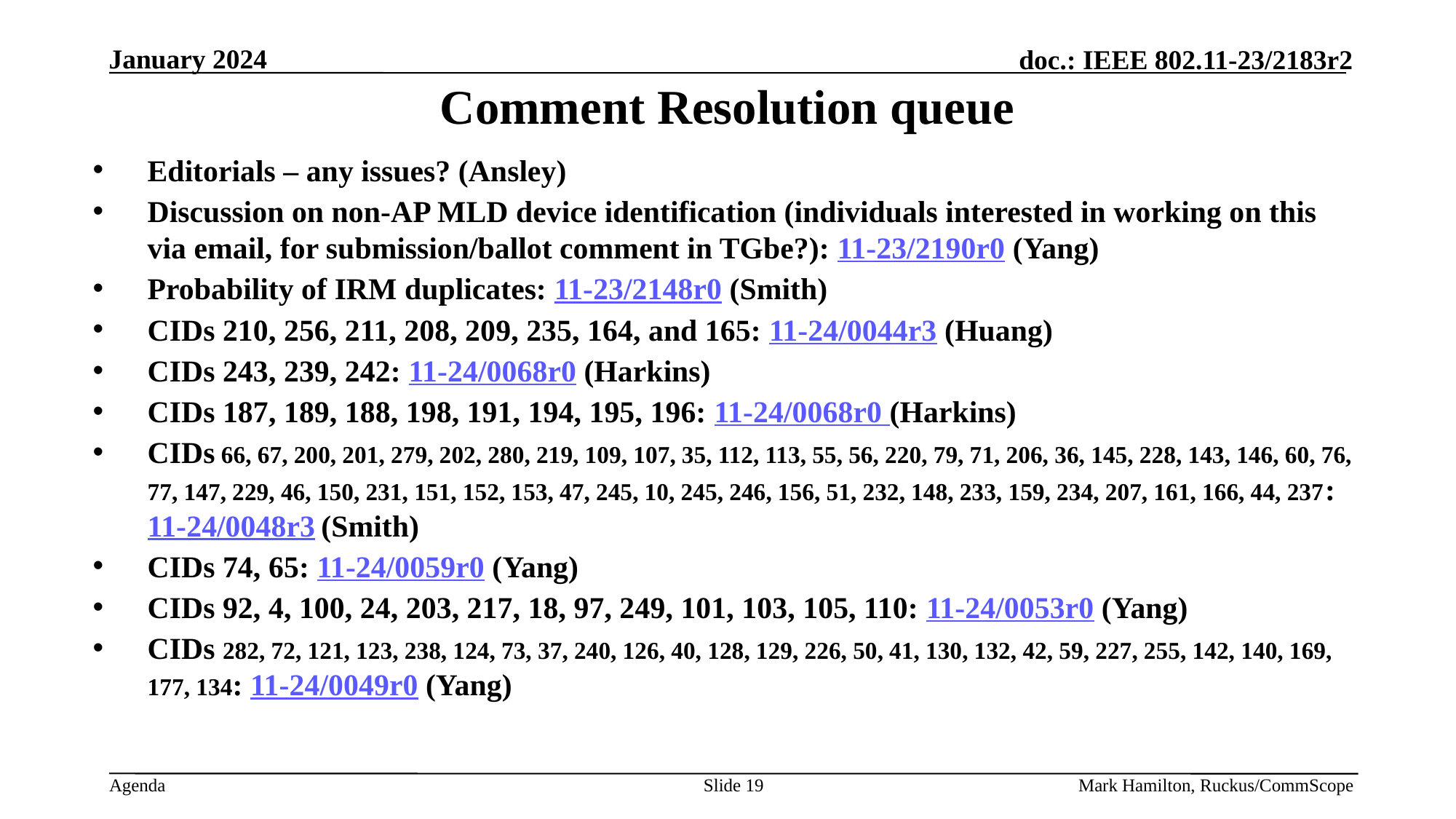

# Comment Resolution queue
Editorials – any issues? (Ansley)
Discussion on non-AP MLD device identification (individuals interested in working on this via email, for submission/ballot comment in TGbe?): 11-23/2190r0 (Yang)
Probability of IRM duplicates: 11-23/2148r0 (Smith)
CIDs 210, 256, 211, 208, 209, 235, 164, and 165: 11-24/0044r3 (Huang)
CIDs 243, 239, 242: 11-24/0068r0 (Harkins)
CIDs 187, 189, 188, 198, 191, 194, 195, 196: 11-24/0068r0 (Harkins)
CIDs 66, 67, 200, 201, 279, 202, 280, 219, 109, 107, 35, 112, 113, 55, 56, 220, 79, 71, 206, 36, 145, 228, 143, 146, 60, 76, 77, 147, 229, 46, 150, 231, 151, 152, 153, 47, 245, 10, 245, 246, 156, 51, 232, 148, 233, 159, 234, 207, 161, 166, 44, 237: 11-24/0048r3 (Smith)
CIDs 74, 65: 11-24/0059r0 (Yang)
CIDs 92, 4, 100, 24, 203, 217, 18, 97, 249, 101, 103, 105, 110: 11-24/0053r0 (Yang)
CIDs 282, 72, 121, 123, 238, 124, 73, 37, 240, 126, 40, 128, 129, 226, 50, 41, 130, 132, 42, 59, 227, 255, 142, 140, 169, 177, 134: 11-24/0049r0 (Yang)

Slide 19